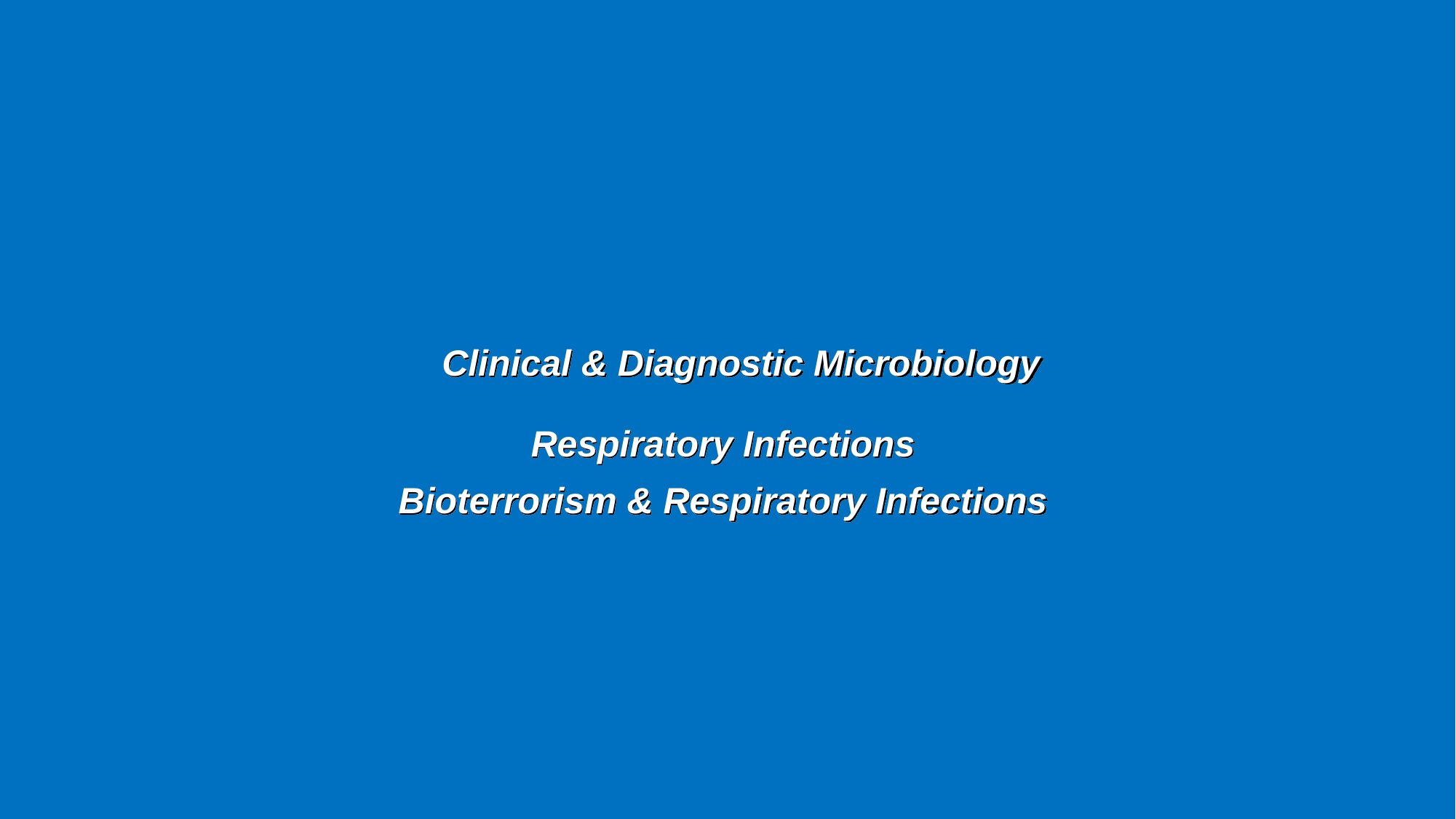

Clinical & Diagnostic Microbiology
Respiratory Infections
Bioterrorism & Respiratory Infections